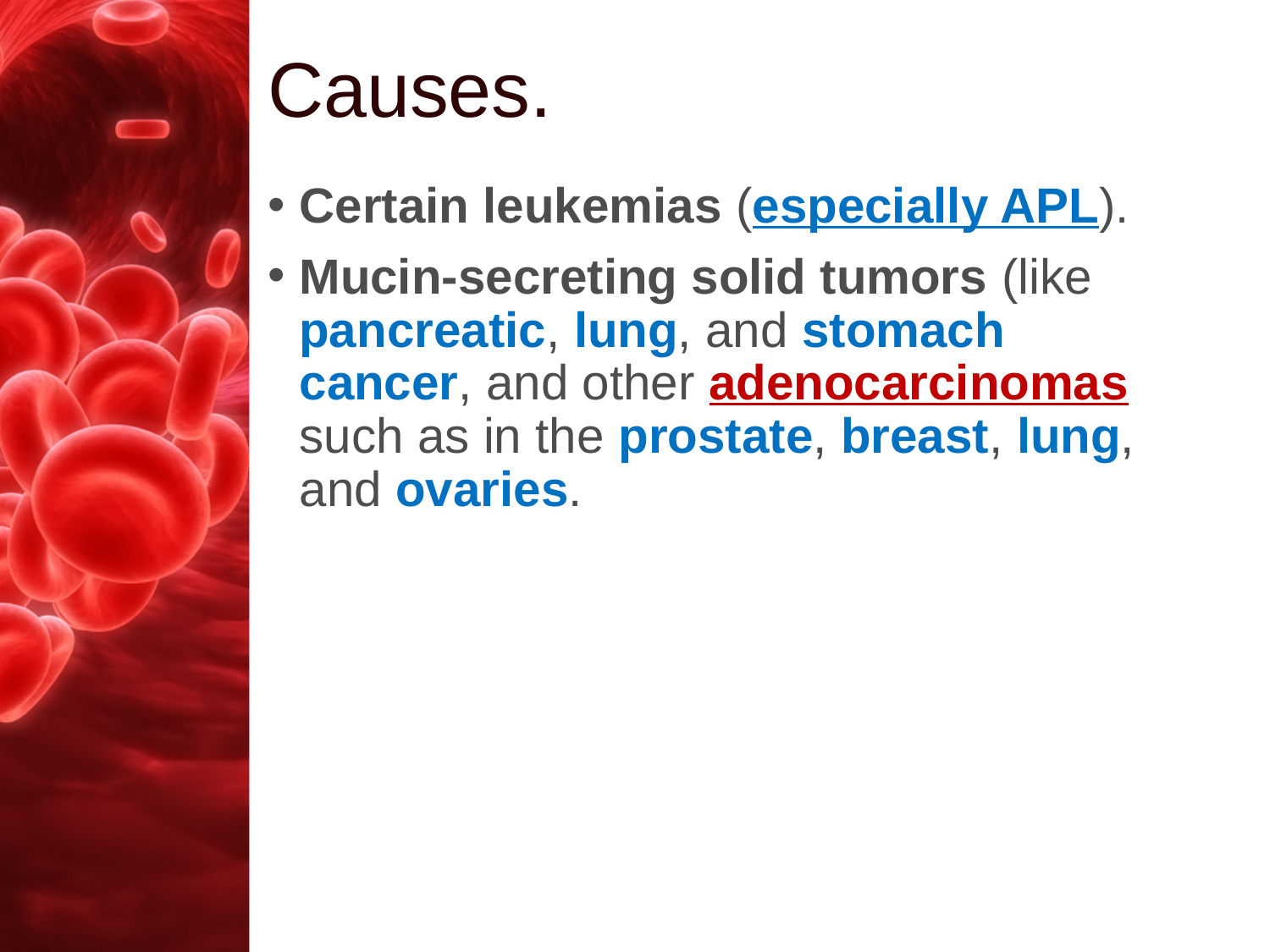

# Causes.
Certain leukemias (especially APL).
Mucin-secreting solid tumors (like pancreatic, lung, and stomach cancer, and other adenocarcinomas such as in the prostate, breast, lung,  and ovaries.